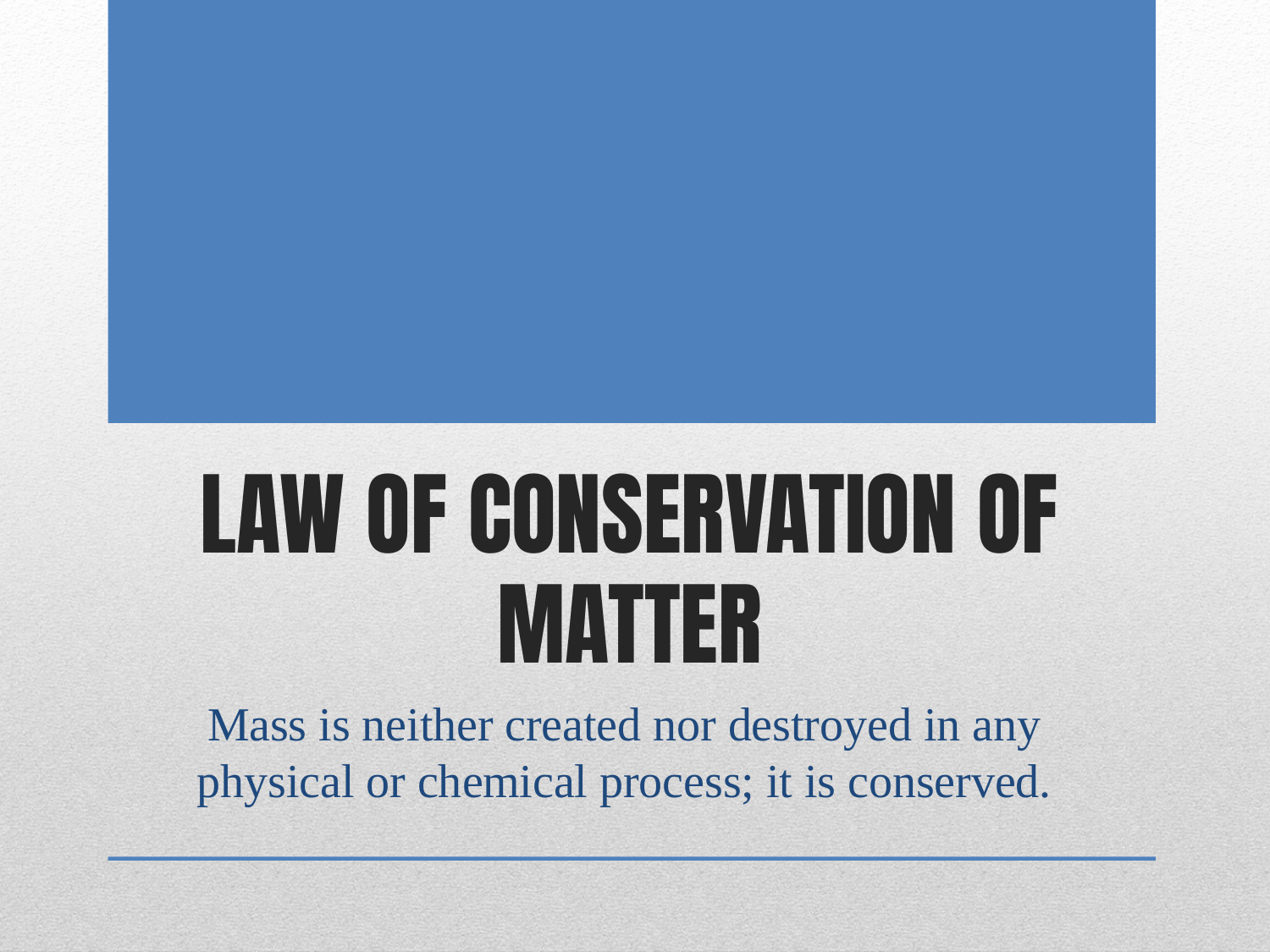

# Law of conservation of matter
Mass is neither created nor destroyed in any physical or chemical process; it is conserved.